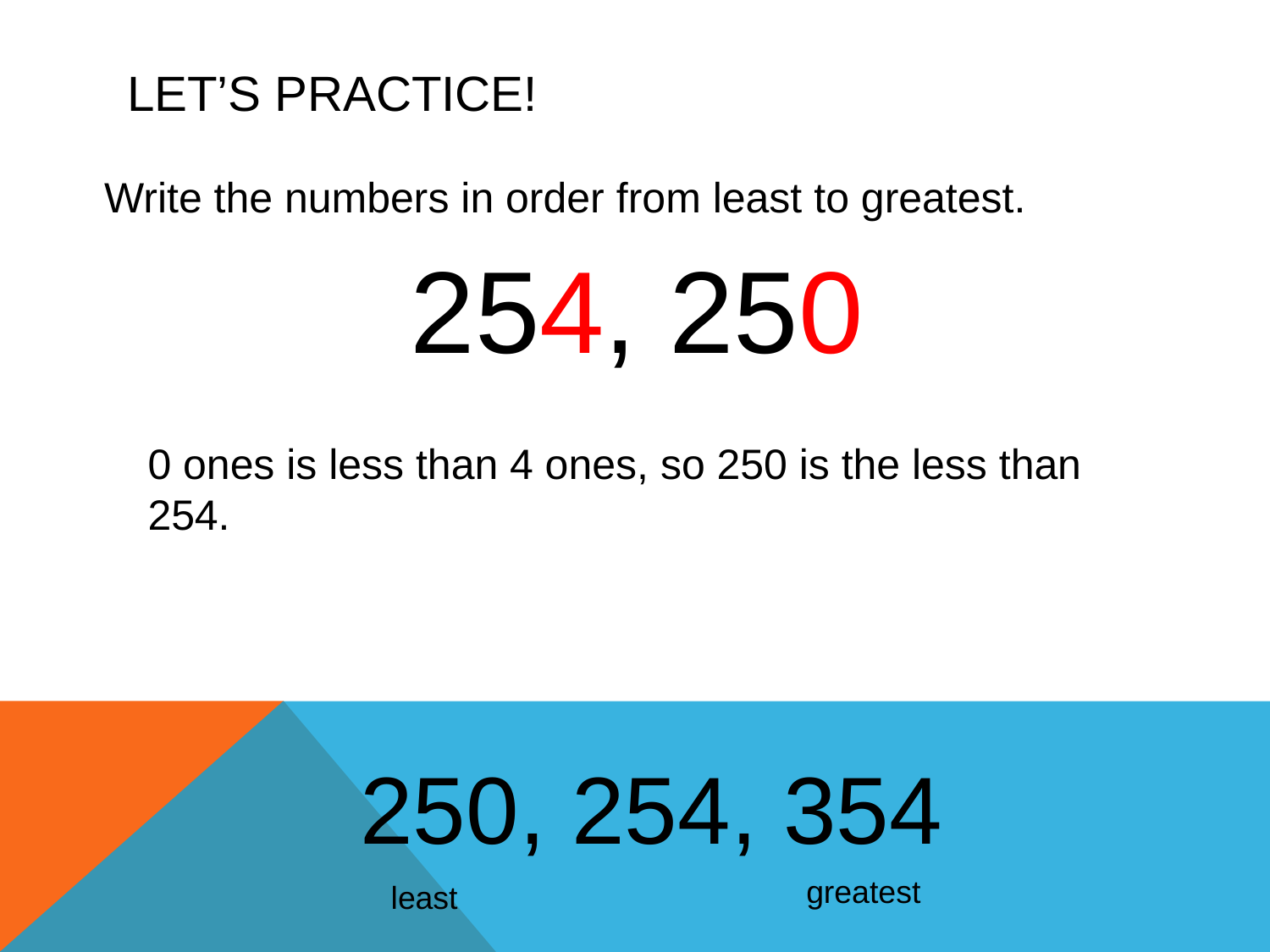

# Let’s practice!
Write the numbers in order from least to greatest.
254, 250
0 ones is less than 4 ones, so 250 is the less than 254.

250, 254, 354
greatest
least